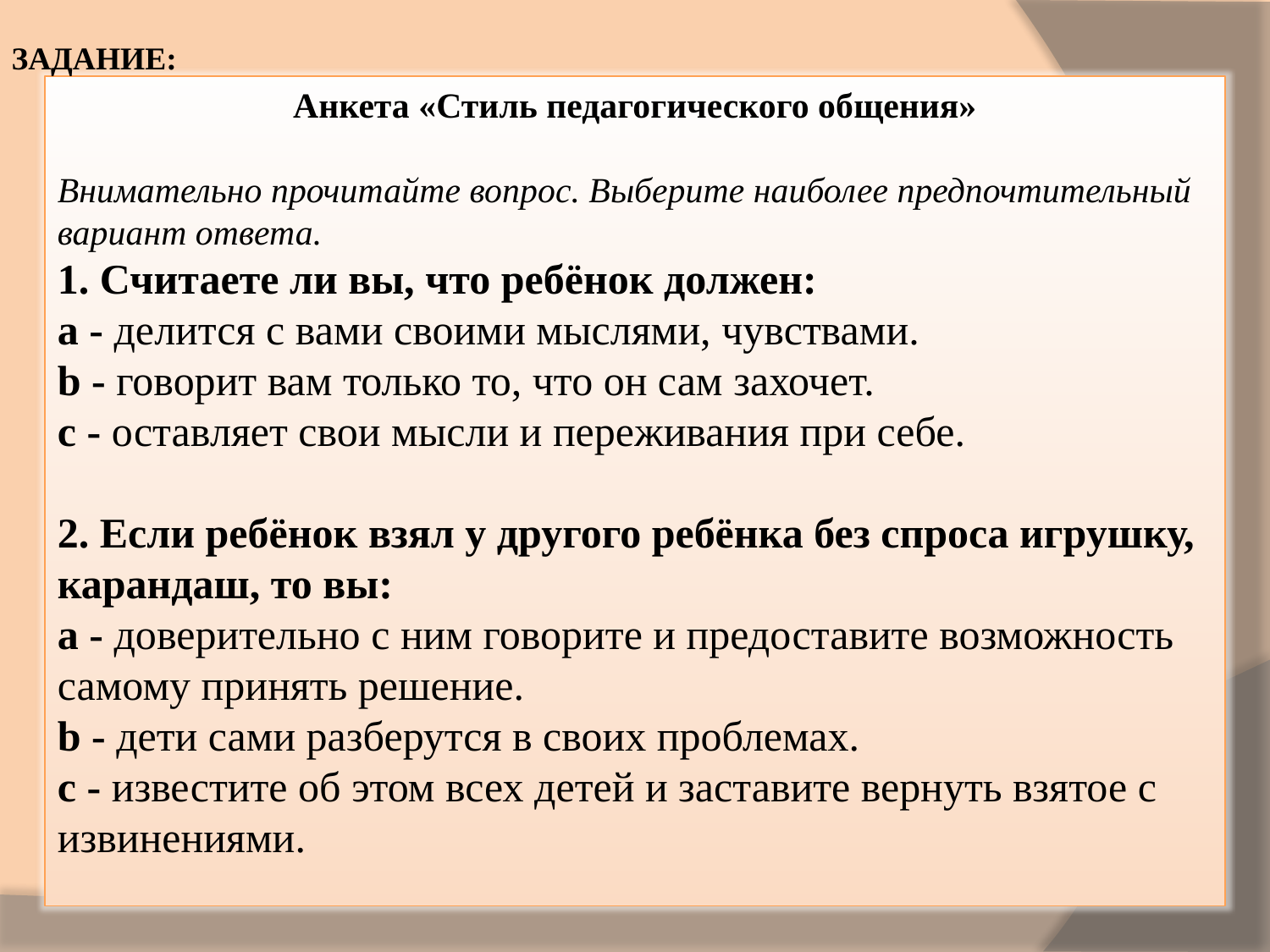

ЗАДАНИЕ:
Анкета «Стиль педагогического общения»

Внимательно прочитайте вопрос. Выберите наиболее предпочтительный вариант ответа.
1. Считаете ли вы, что ребёнок должен:
a - делится с вами своими мыслями, чувствами.
b - говорит вам только то, что он сам захочет.
c - оставляет свои мысли и переживания при себе.

2. Если ребёнок взял у другого ребёнка без спроса игрушку, карандаш, то вы:
a - доверительно с ним говорите и предоставите возможность самому принять решение.
b - дети сами разберутся в своих проблемах.
c - известите об этом всех детей и заставите вернуть взятое с извинениями.